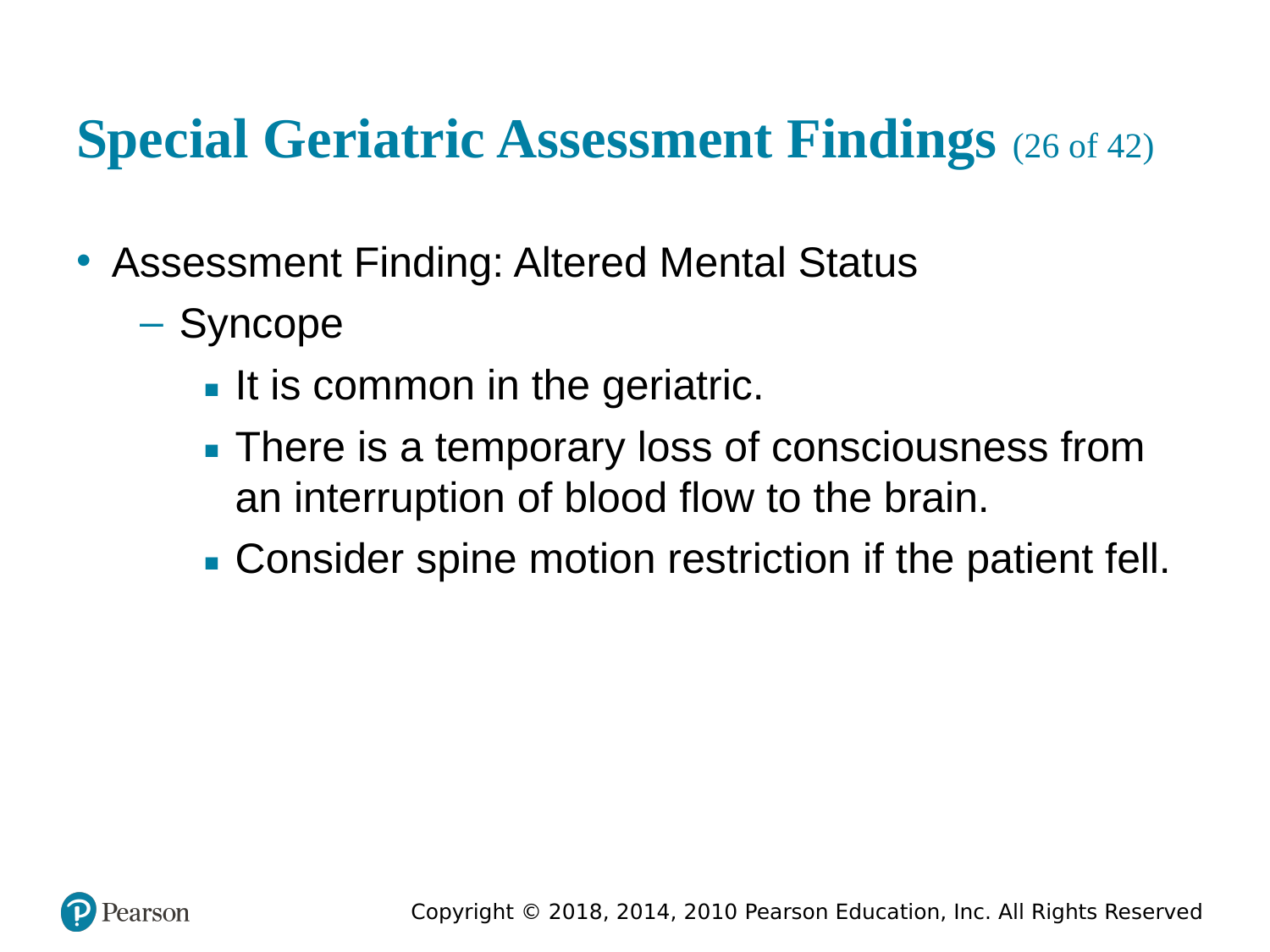

# Special Geriatric Assessment Findings (26 of 42)
Assessment Finding: Altered Mental Status
Syncope
It is common in the geriatric.
There is a temporary loss of consciousness from an interruption of blood flow to the brain.
Consider spine motion restriction if the patient fell.